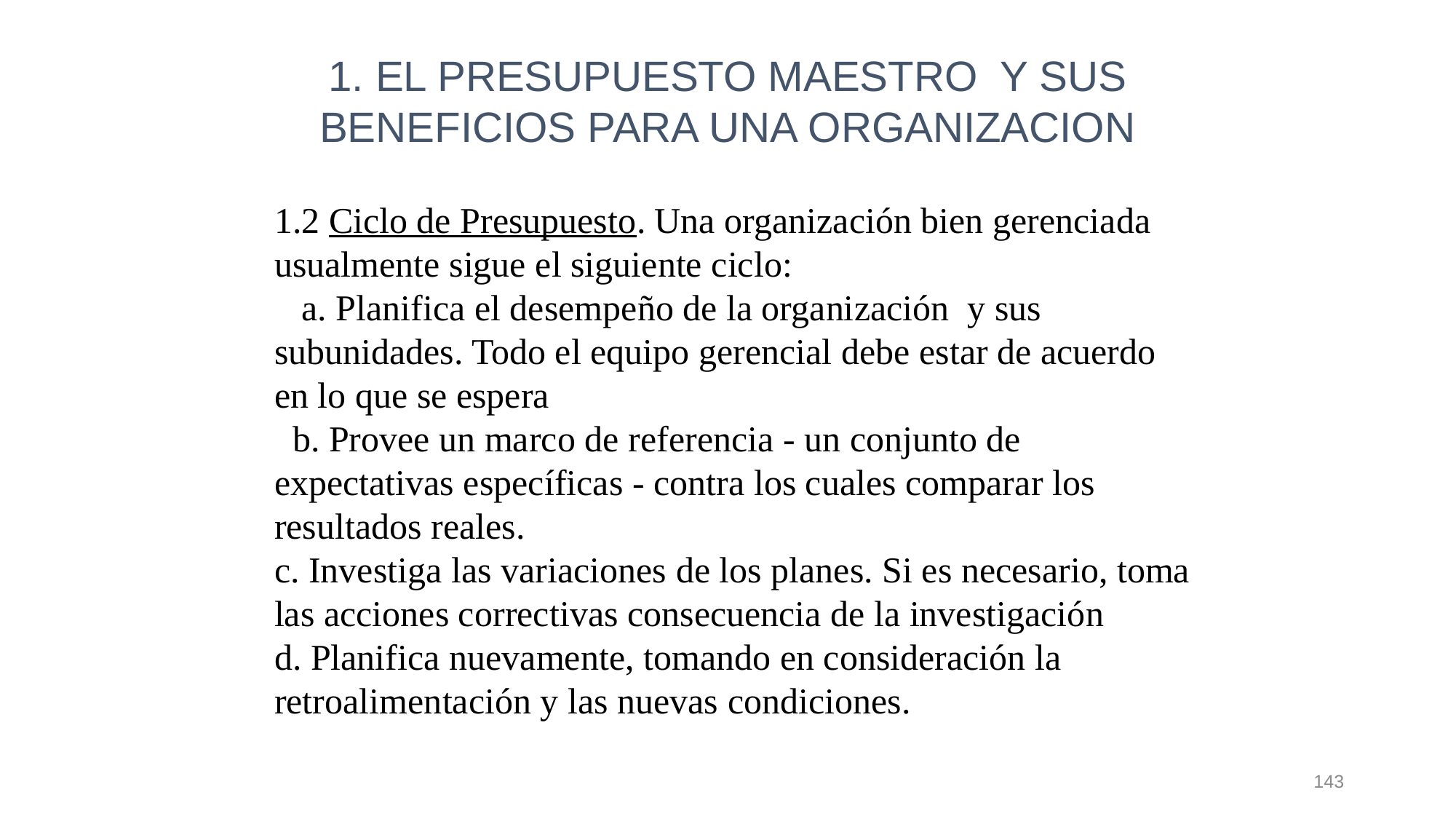

1. EL PRESUPUESTO MAESTRO  Y SUS BENEFICIOS PARA UNA ORGANIZACION
1.2 Ciclo de Presupuesto. Una organización bien gerenciada usualmente sigue el siguiente ciclo:                                                a. Planifica el desempeño de la organización  y sus subunidades. Todo el equipo gerencial debe estar de acuerdo en lo que se espera                                                                          b. Provee un marco de referencia - un conjunto de expectativas específicas - contra los cuales comparar los resultados reales.                                                                         c. Investiga las variaciones de los planes. Si es necesario, toma las acciones correctivas consecuencia de la investigación
d. Planifica nuevamente, tomando en consideración la retroalimentación y las nuevas condiciones.

143